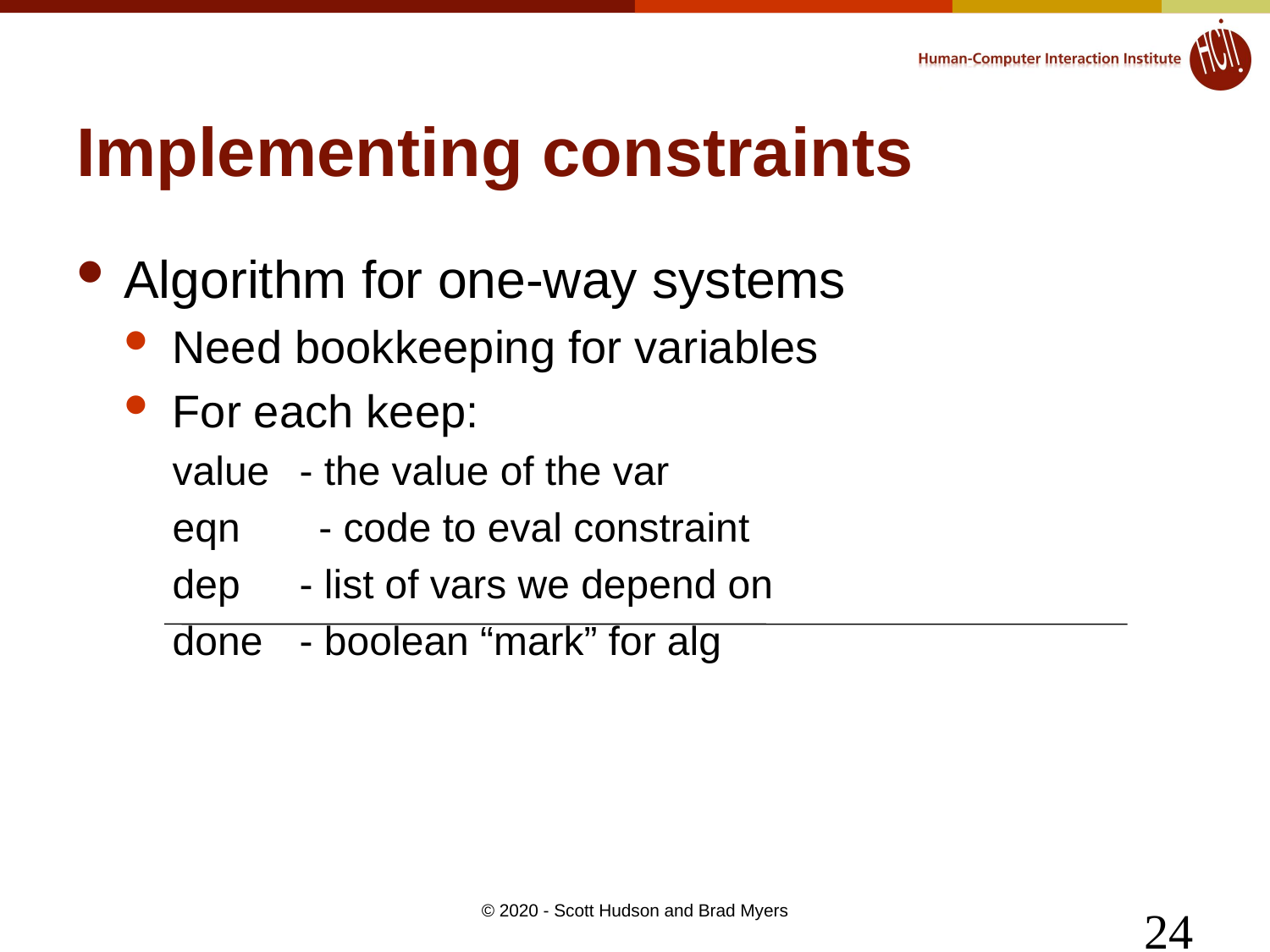

# Implementing constraints
Algorithm for one-way systems
Need bookkeeping for variables
For each keep:
value	- the value of the var
eqn       - code to eval constraint
dep	- list of vars we depend on
done	- boolean “mark” for alg

24
© 2020 - Scott Hudson and Brad Myers